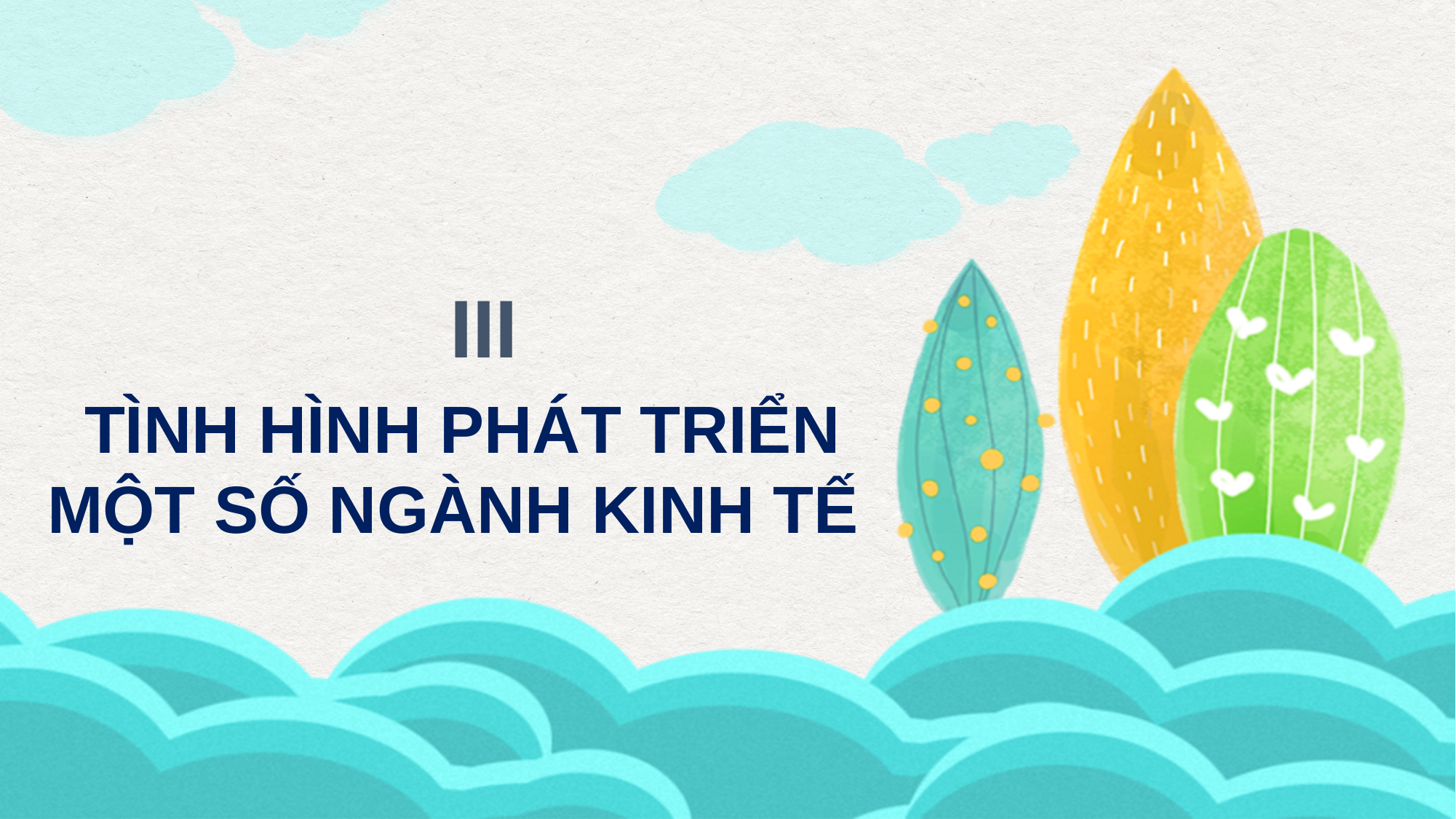

III
 TÌNH HÌNH PHÁT TRIỂN MỘT SỐ NGÀNH KINH TẾ